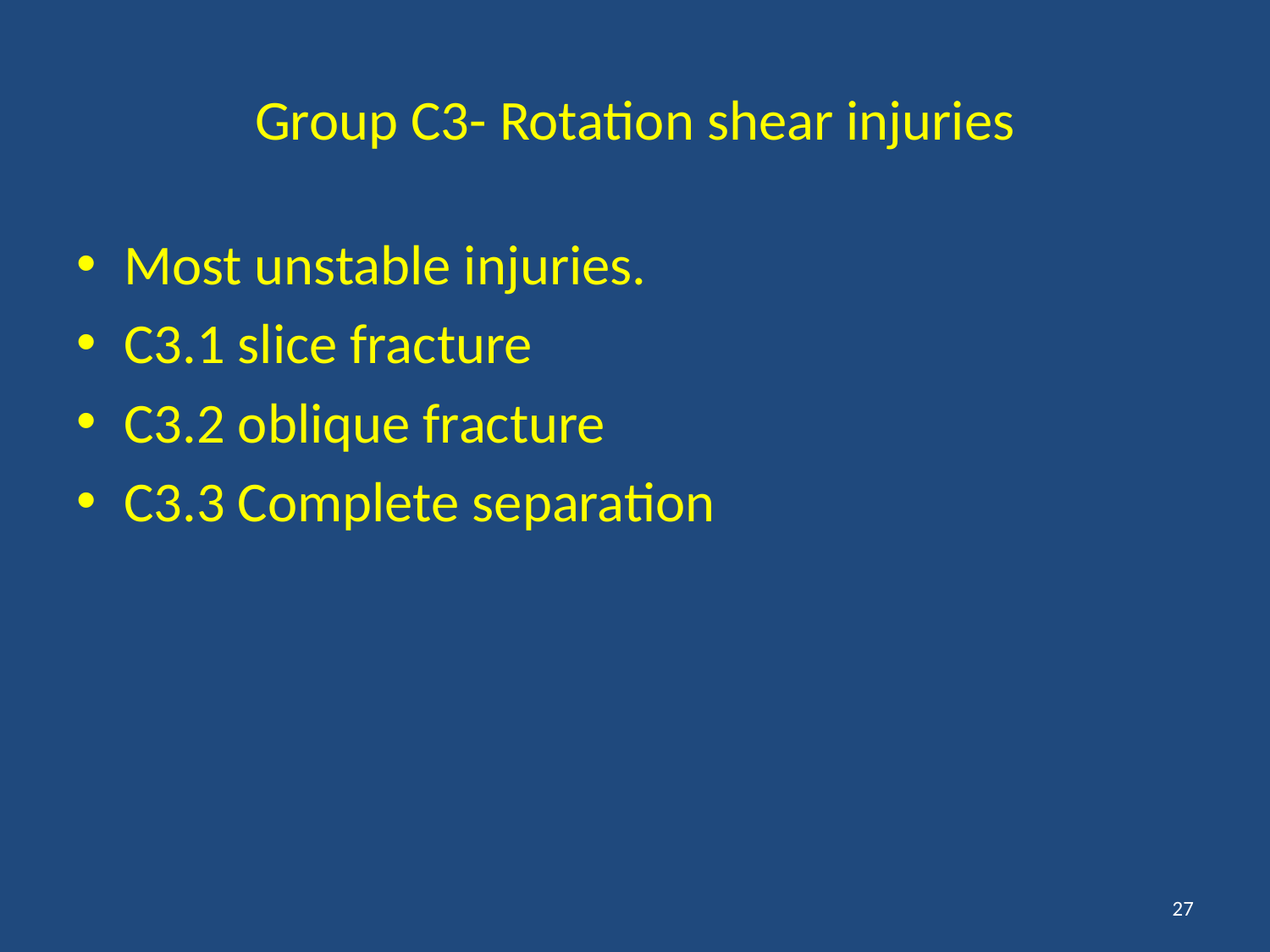

# Group C3- Rotation shear injuries
Most unstable injuries.
C3.1 slice fracture
C3.2 oblique fracture
C3.3 Complete separation
27